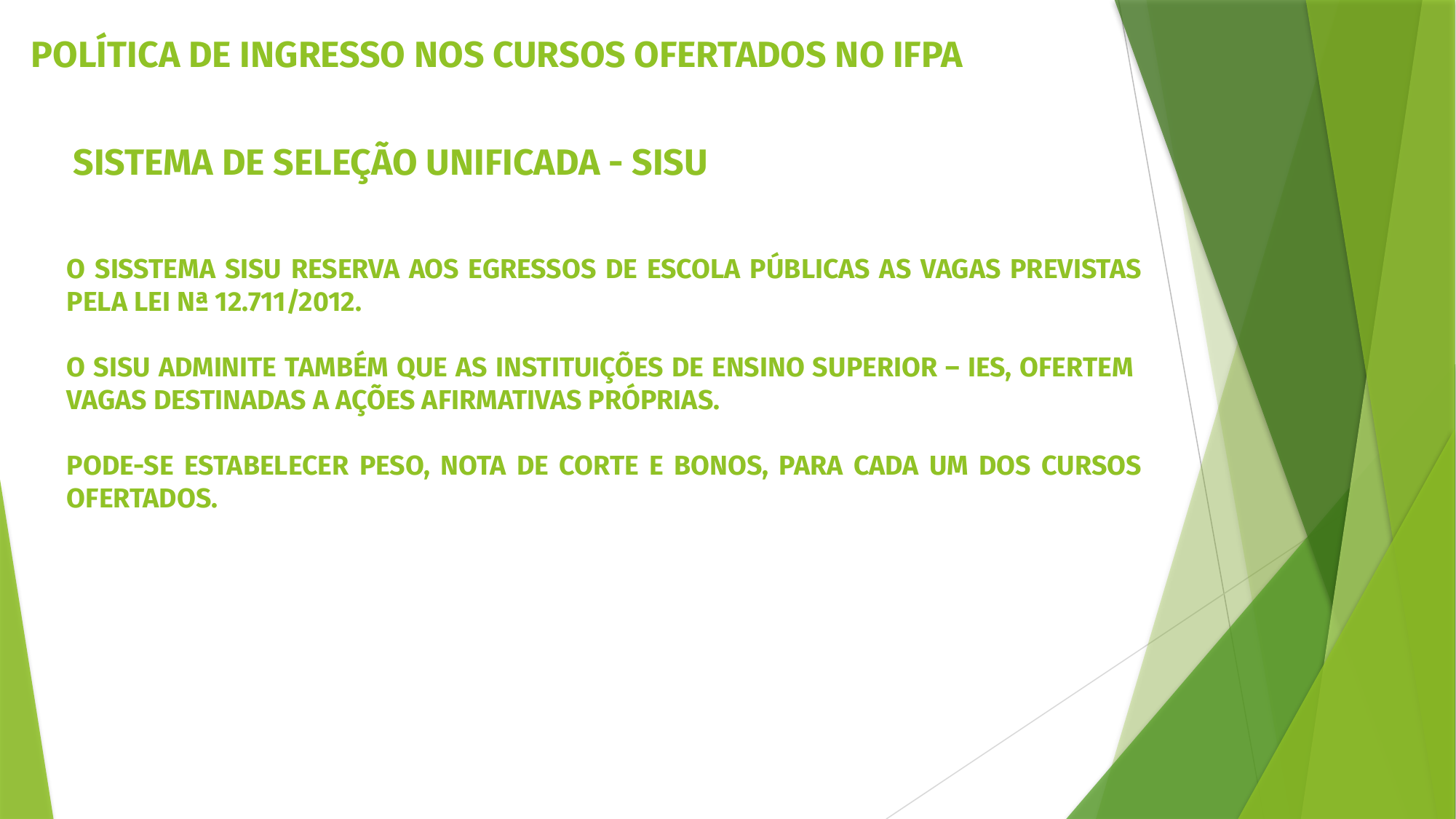

# POLÍTICA DE INGRESSO NOS CURSOS OFERTADOS NO IFPA
SISTEMA DE SELEÇÃO UNIFICADA - SISU
O SISSTEMA SISU RESERVA AOS EGRESSOS DE ESCOLA PÚBLICAS AS VAGAS PREVISTAS PELA LEI Nª 12.711/2012.

O SISU ADMINITE TAMBÉM QUE AS INSTITUIÇÕES DE ENSINO SUPERIOR – IES, OFERTEM  VAGAS DESTINADAS A AÇÕES AFIRMATIVAS PRÓPRIAS.

PODE-SE ESTABELECER PESO, NOTA DE CORTE E BONOS, PARA CADA UM DOS CURSOS OFERTADOS.